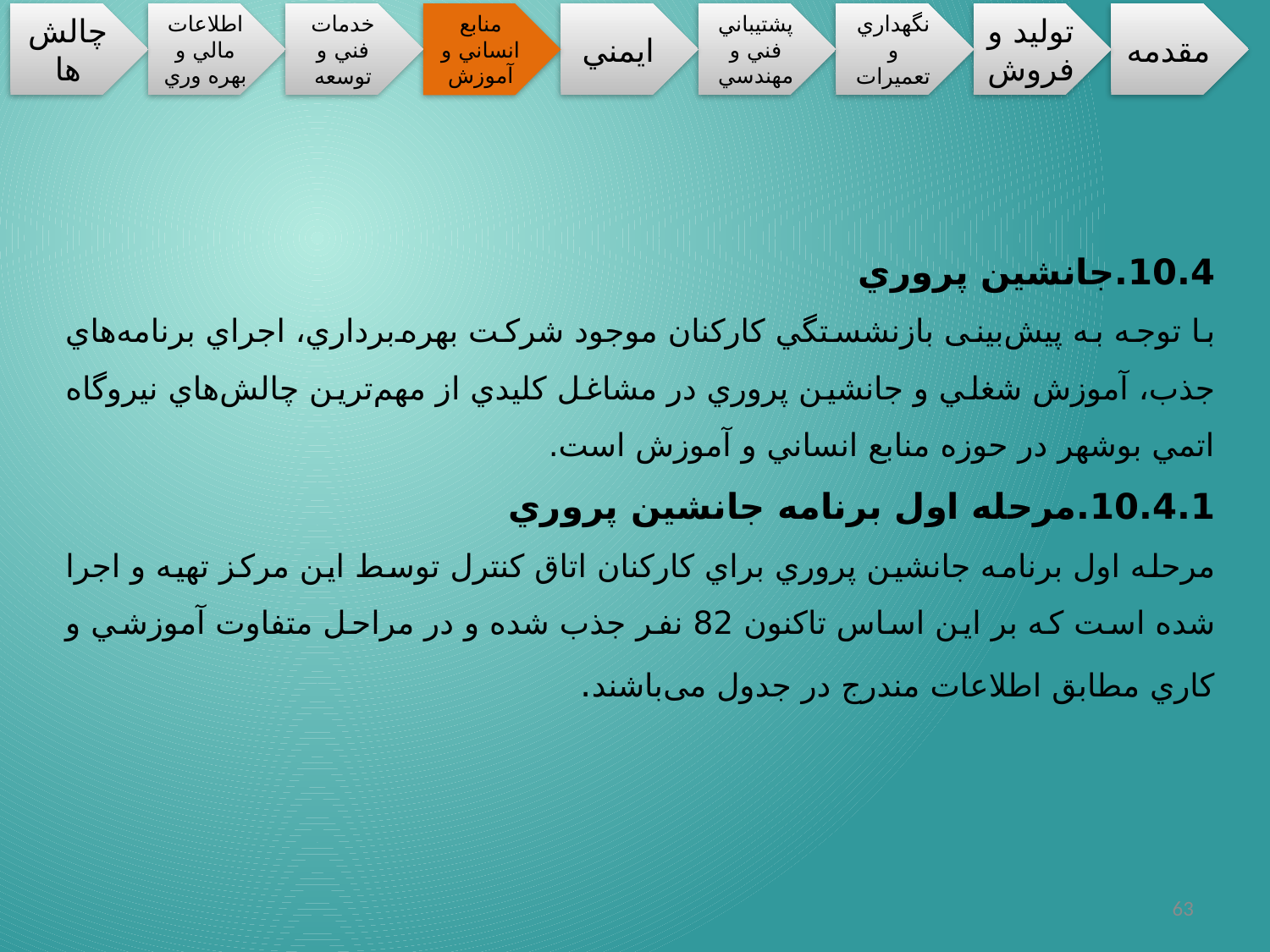

مقدمه
توليد و فروش
نگهداري و تعميرات
پشتيباني فني و مهندسي
ايمني
منابع انساني و آموزش
چالش ها
خدمات فني و توسعه
10.4.	جانشين پروري
با توجه به پیش‌بینی بازنشستگي کارکنان موجود شرکت بهره‌برداري، اجراي برنامه‌هاي جذب، آموزش شغلي و جانشين پروري در مشاغل کليدي از مهم‌ترین چالش‌هاي نيروگاه اتمي بوشهر در حوزه منابع انساني و آموزش است.
10.4.1.	مرحله اول برنامه جانشين پروري
مرحله اول برنامه جانشين پروري براي کارکنان اتاق کنترل توسط اين مرکز تهيه و اجرا شده است که بر اين اساس تاکنون 82 نفر جذب شده و در مراحل متفاوت آموزشي و كاري مطابق اطلاعات مندرج در جدول می‌باشند.
63